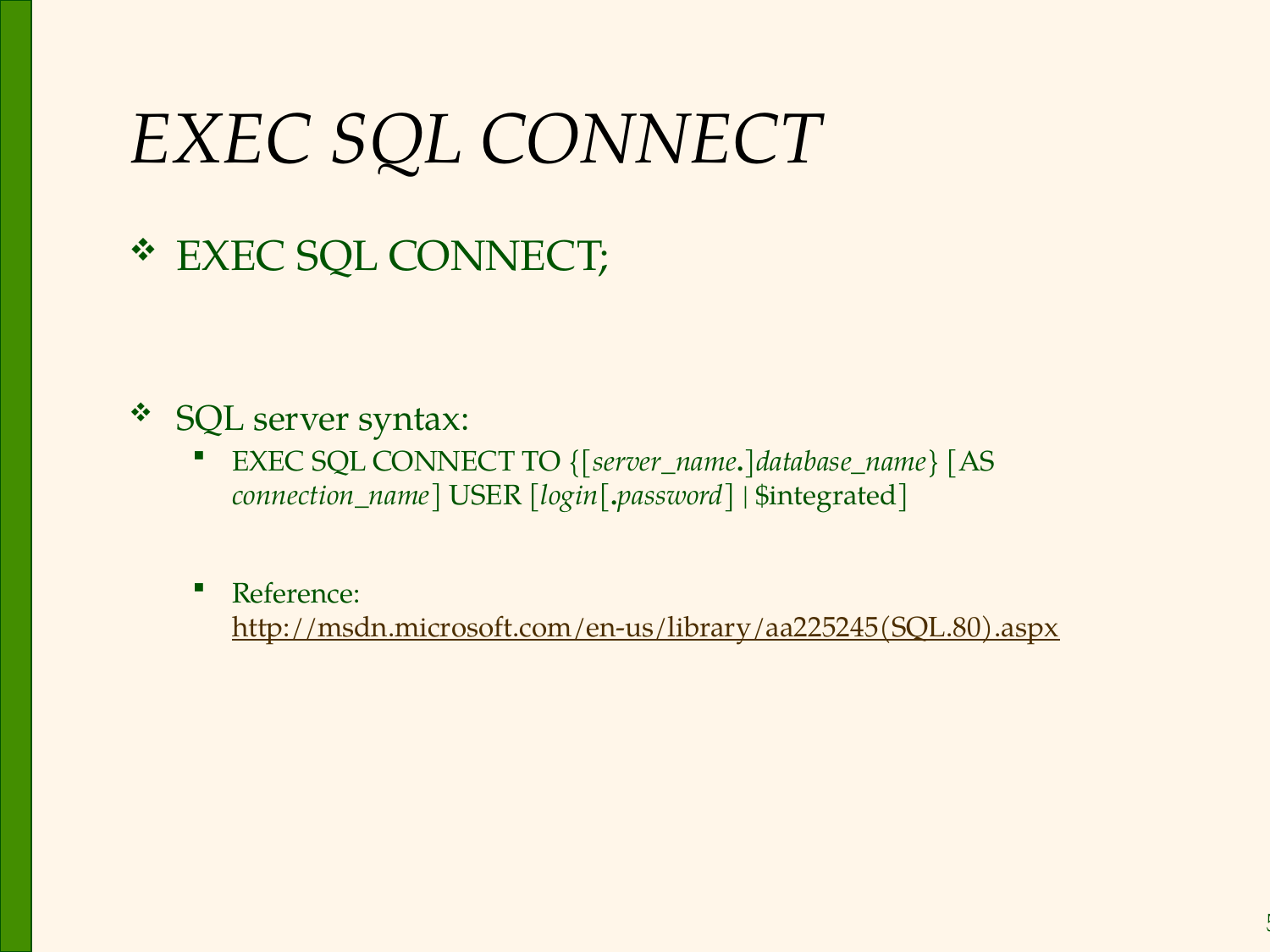

# EXEC SQL CONNECT
EXEC SQL CONNECT;

SQL server syntax:
EXEC SQL CONNECT TO {[server_name.]database_name} [AS connection_name] USER [login[.password] | $integrated]

Reference:  http://msdn.microsoft.com/en-us/library/aa225245(SQL.80).aspx